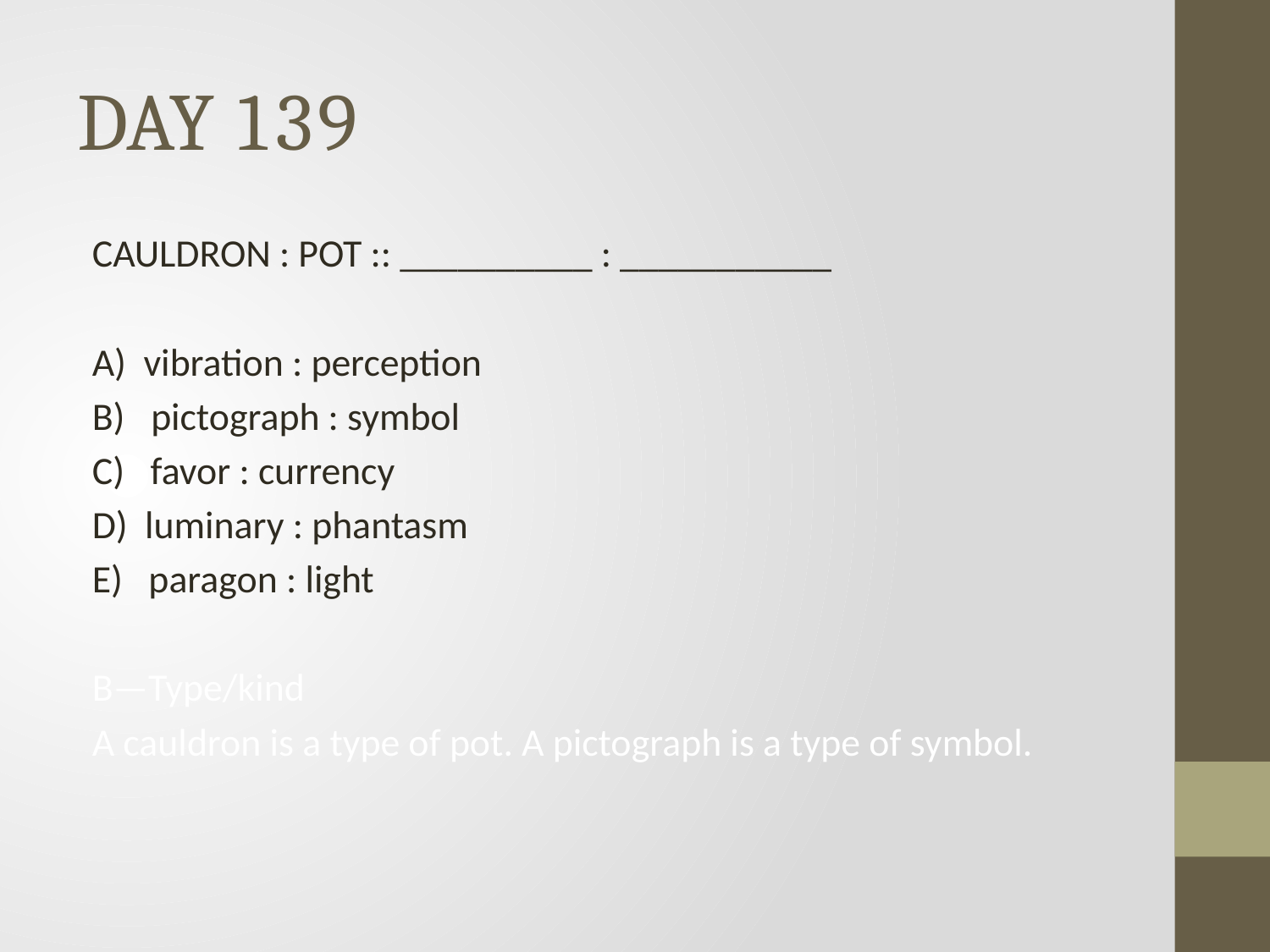

# DAY 139
CAULDRON : POT :: __________ : ___________

A)  vibration : perception
B)   pictograph : symbol
C)   favor : currency
D)  luminary : phantasm
E)   paragon : light

B—Type/kind
A cauldron is a type of pot. A pictograph is a type of symbol.